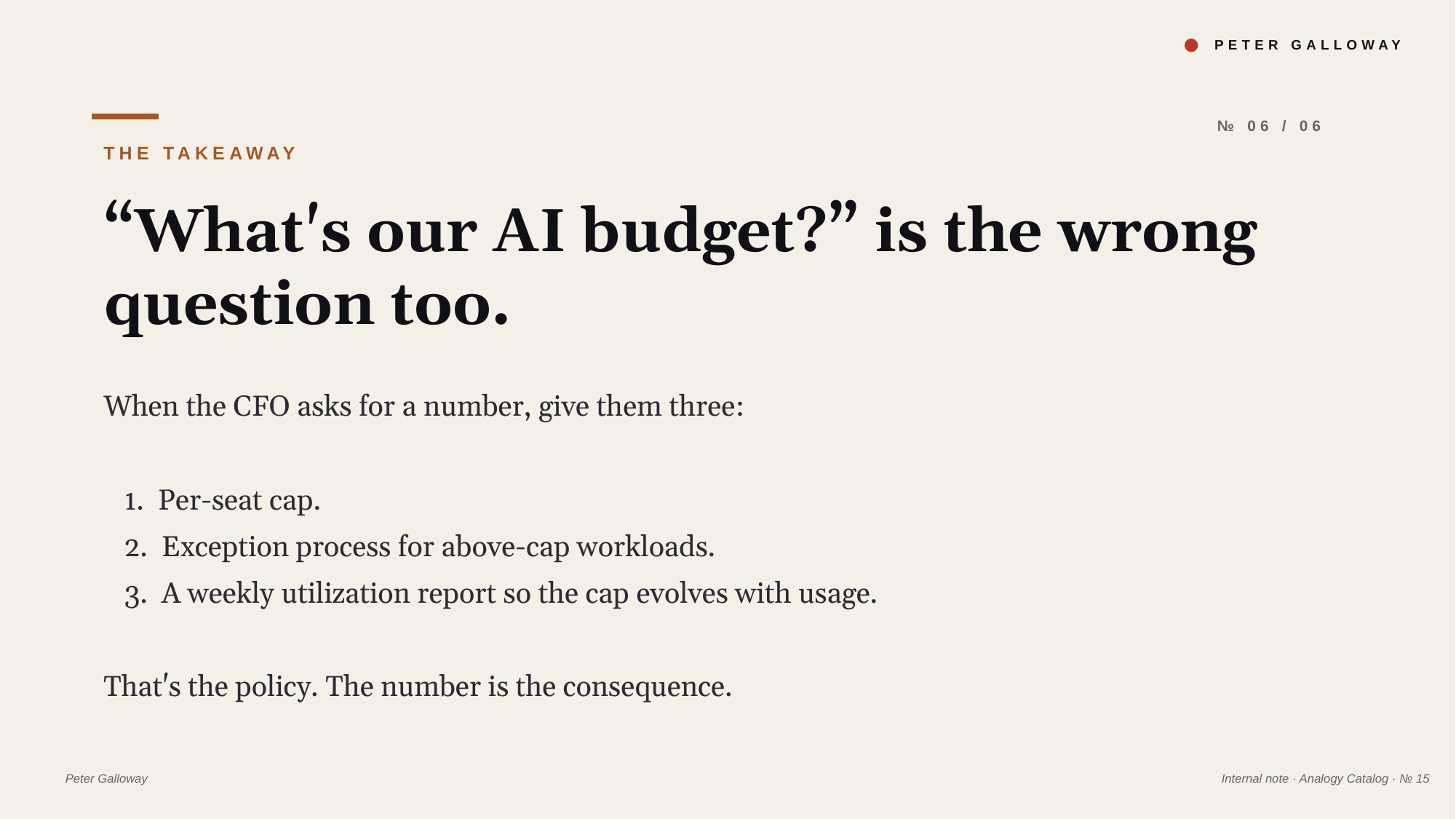

PETER GALLOWAY

№ 06 / 06

THE TAKEAWAY
“What's our AI budget?” is the wrong question too.
When the CFO asks for a number, give them three:

   1.  Per-seat cap.
   2.  Exception process for above-cap workloads.
   3.  A weekly utilization report so the cap evolves with usage.

That's the policy. The number is the consequence.
Peter Galloway
Internal note · Analogy Catalog · № 15